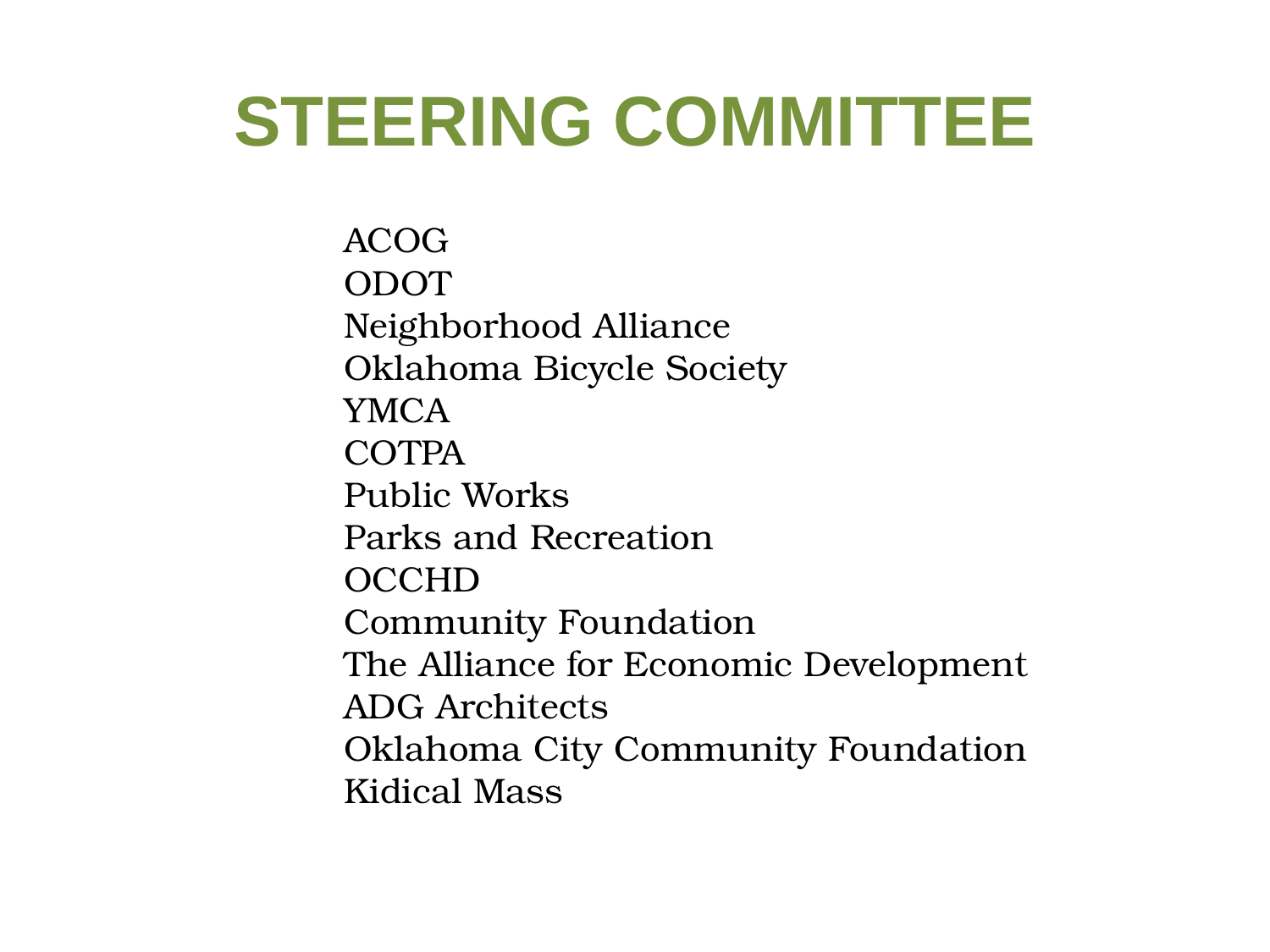

# STEERING COMMITTEE
ACOG
ODOT
Neighborhood Alliance
Oklahoma Bicycle Society
YMCA
COTPA
Public Works
Parks and Recreation
OCCHD
Community Foundation
The Alliance for Economic Development
ADG Architects
Oklahoma City Community Foundation
Kidical Mass